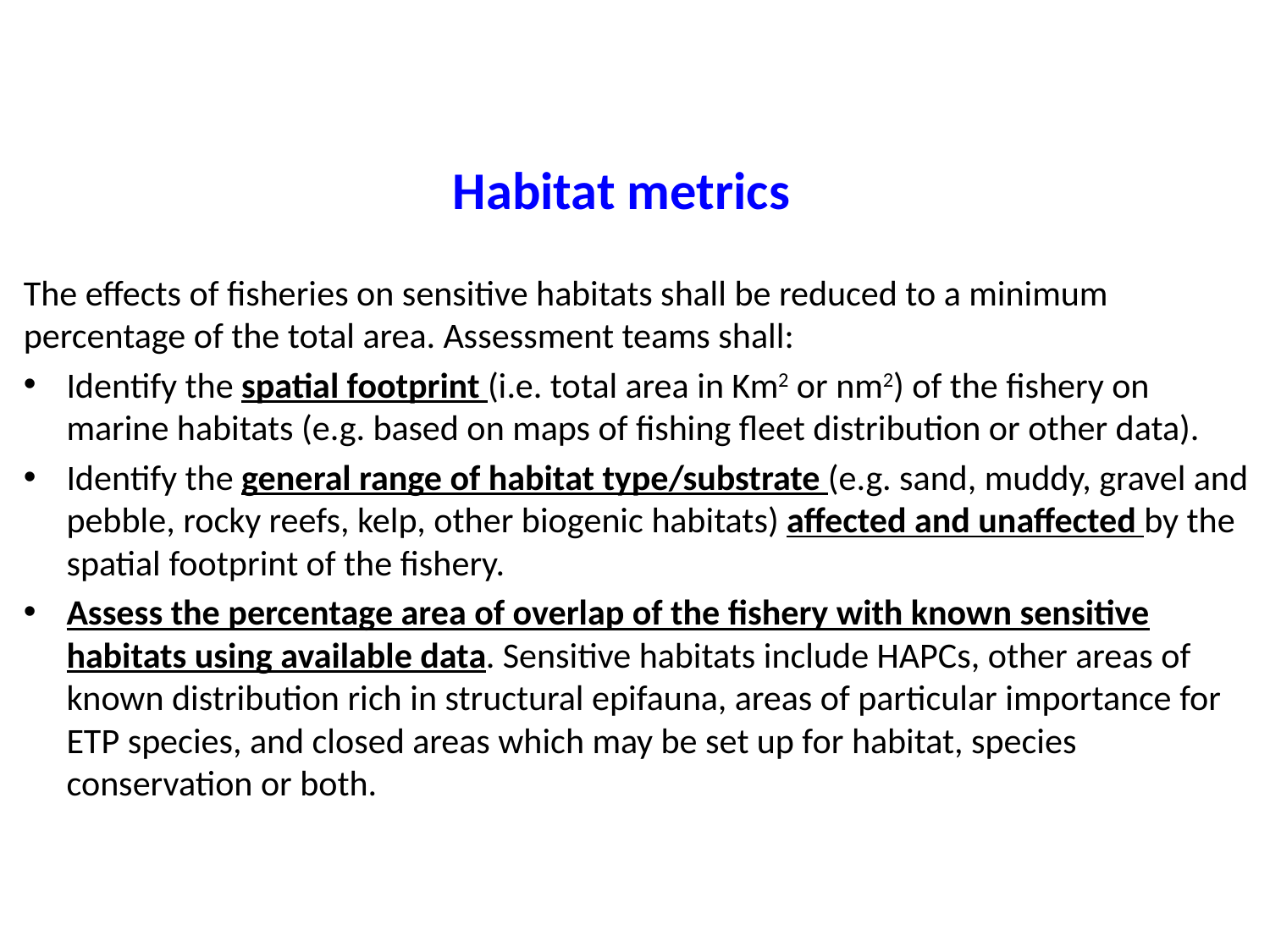

# Habitat metrics

The effects of fisheries on sensitive habitats shall be reduced to a minimum percentage of the total area. Assessment teams shall:
Identify the spatial footprint (i.e. total area in Km2 or nm2) of the fishery on marine habitats (e.g. based on maps of fishing fleet distribution or other data).
Identify the general range of habitat type/substrate (e.g. sand, muddy, gravel and pebble, rocky reefs, kelp, other biogenic habitats) affected and unaffected by the spatial footprint of the fishery.
Assess the percentage area of overlap of the fishery with known sensitive habitats using available data. Sensitive habitats include HAPCs, other areas of known distribution rich in structural epifauna, areas of particular importance for ETP species, and closed areas which may be set up for habitat, species conservation or both.